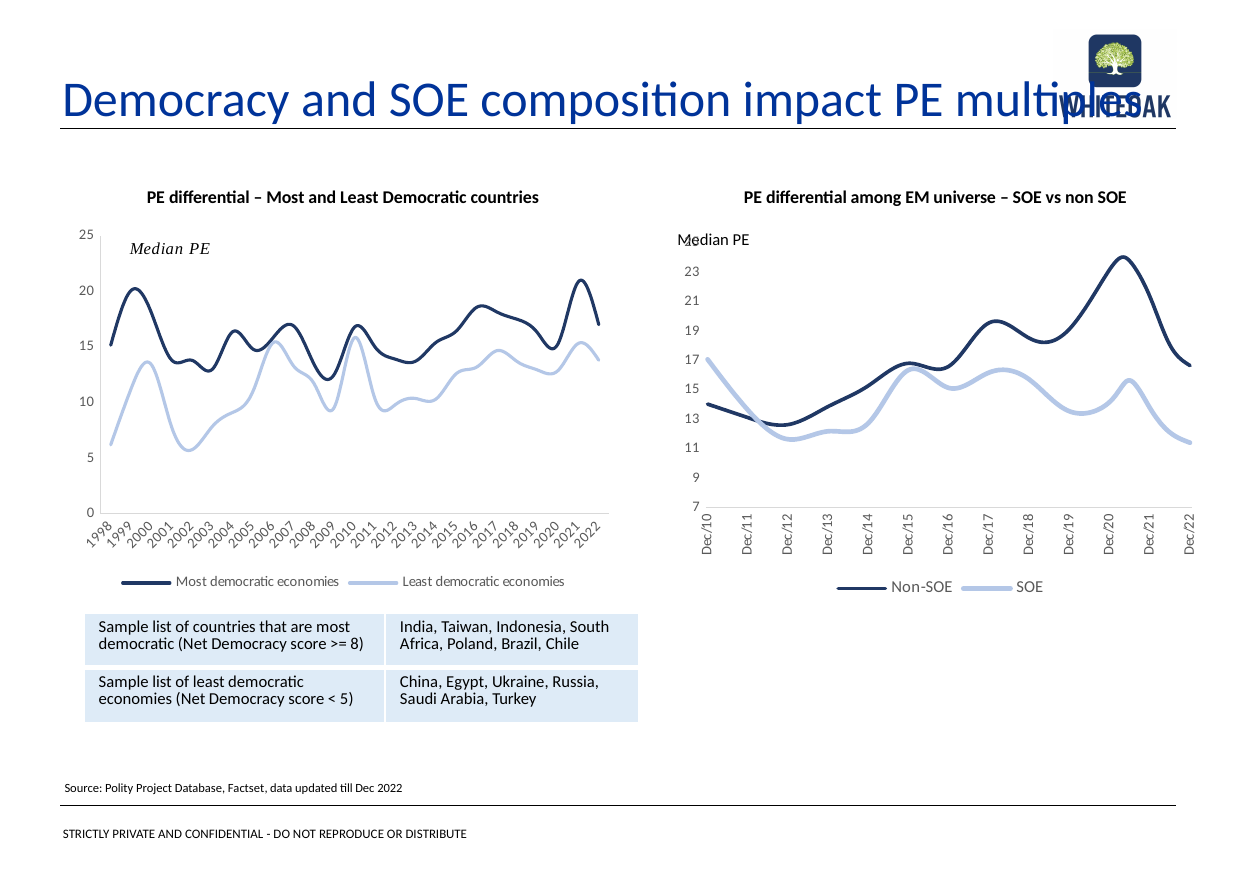

Democracy and SOE composition impact PE multiples
PE differential – Most and Least Democratic countries
PE differential among EM universe – SOE vs non SOE

### Chart

| Category |  |  |
|---|---|---|
| 1998 | 15.1459007633587 | 6.18967557251905 |
| 1999 | 20.06844274809165 | 11.2285648854962 |
| 2000 | 18.0623946360154 | 13.40218007662835 |
| 2001 | 13.80805152671755 | 7.76947709923665 |
| 2002 | 13.787942748091599 | 5.75551526717557 |
| 2003 | 12.99073091603055 | 7.84532061068702 |
| 2004 | 16.3639391634981 | 9.10293536121668 |
| 2005 | 14.7926360153257 | 11.0255057471265 |
| 2006 | 15.858101532567101 | 15.39506896551725 |
| 2007 | 16.8697900763359 | 13.260606870229 |
| 2008 | 13.4354980988593 | 11.6918764258555 |
| 2009 | 12.5508358778626 | 9.59377862595422 |
| 2010 | 16.7905534351145 | 15.8354007633588 |
| 2011 | 14.9876513409962 | 10.3087126436781 |
| 2012 | 13.890328244274802 | 9.810366412213725 |
| 2013 | 13.7201946564885 | 10.3575305343512 |
| 2014 | 15.404423664122149 | 10.3159541984733 |
| 2015 | 16.4348129770992 | 12.6013606870229 |
| 2016 | 18.5587175572519 | 13.1866335877863 |
| 2017 | 18.12493678160915 | 14.6604731800766 |
| 2018 | 17.4708320610687 | 13.66287022900765 |
| 2019 | 16.23434923664125 | 12.91215839694655 |
| 2020 | 15.29530988593155 | 12.87785361216735 |
| 2021 | 20.863584183673453 | 15.31498214285715 |
| 2022 | 17.0 | 13.8 |
Median PE

### Chart

| Category |  |  |
|---|---|---|
| 40543 | 14.0362691332061 | 17.0767044057798 |
| 40908 | 13.1152612183908 | 13.6383420632184 |
| 41274 | 12.6375353206107 | 11.64097442652675 |
| 41639 | 13.8734531717557 | 12.1825902566794 |
| 42004 | 15.289387778626 | 12.74406899809165 |
| 42369 | 16.8076773358779 | 16.3568651989005 |
| 42735 | 16.605120538168 | 15.13673797900765 |
| 43100 | 19.5586315555556 | 16.178728212643648 |
| 43465 | 18.5206538167939 | 15.71100690935115 |
| 43830 | 19.137112620229 | 13.54772934064885 |
| 44196 | 23.1808804855513 | 14.17957287186315 |
| 44377 | 23.7620200612245 | 15.6464580714286 |
| 44561 | 21.3572625413534 | 13.7840456898496 |
| 44742 | 18.048959538461553 | 12.1033583384615 |
| 44926 | 16.6556022053788 | 11.4088550208333 |
| Sample list of countries that are most democratic (Net Democracy score >= 8) | India, Taiwan, Indonesia, South Africa, Poland, Brazil, Chile |
| --- | --- |
| Sample list of least democratic economies (Net Democracy score < 5) | China, Egypt, Ukraine, Russia, Saudi Arabia, Turkey |
Source: Polity Project Database, Factset, data updated till Dec 2022